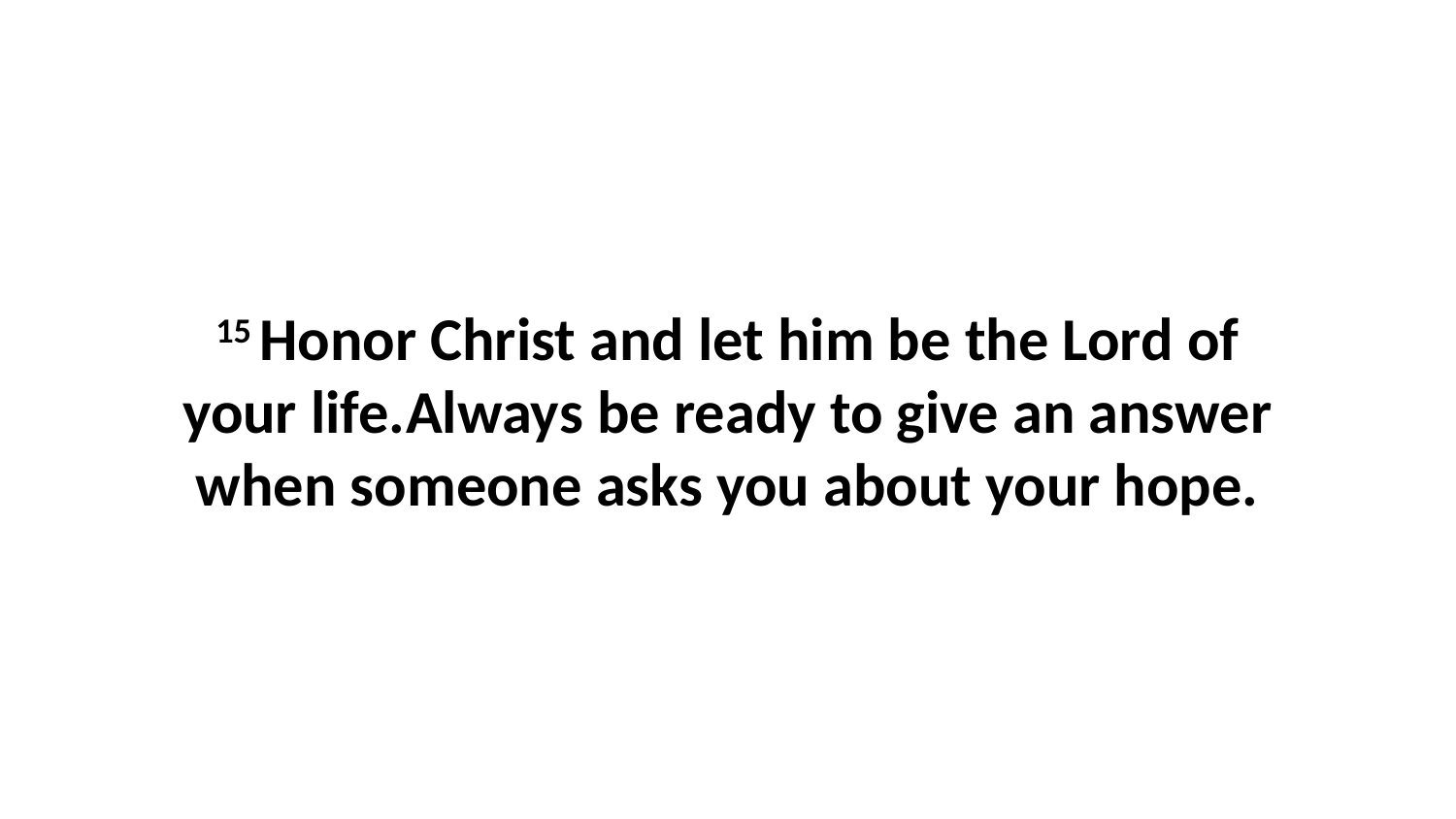

15 Honor Christ and let him be the Lord of your life.Always be ready to give an answer when someone asks you about your hope.